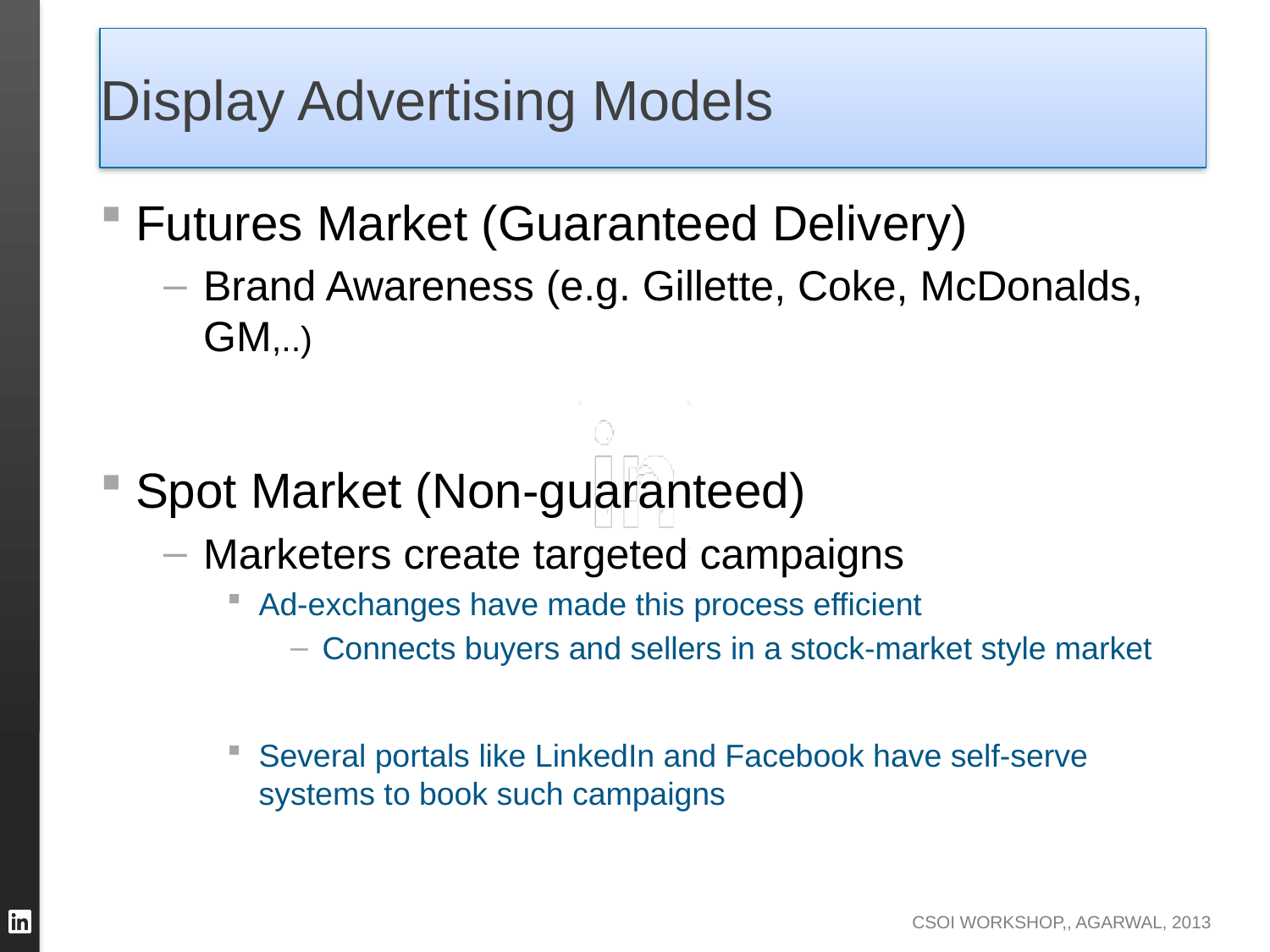

# Display Advertising Models
Futures Market (Guaranteed Delivery)
Brand Awareness (e.g. Gillette, Coke, McDonalds, GM,..)

Spot Market (Non-guaranteed)
Marketers create targeted campaigns
Ad-exchanges have made this process efficient
Connects buyers and sellers in a stock-market style market

Several portals like LinkedIn and Facebook have self-serve systems to book such campaigns